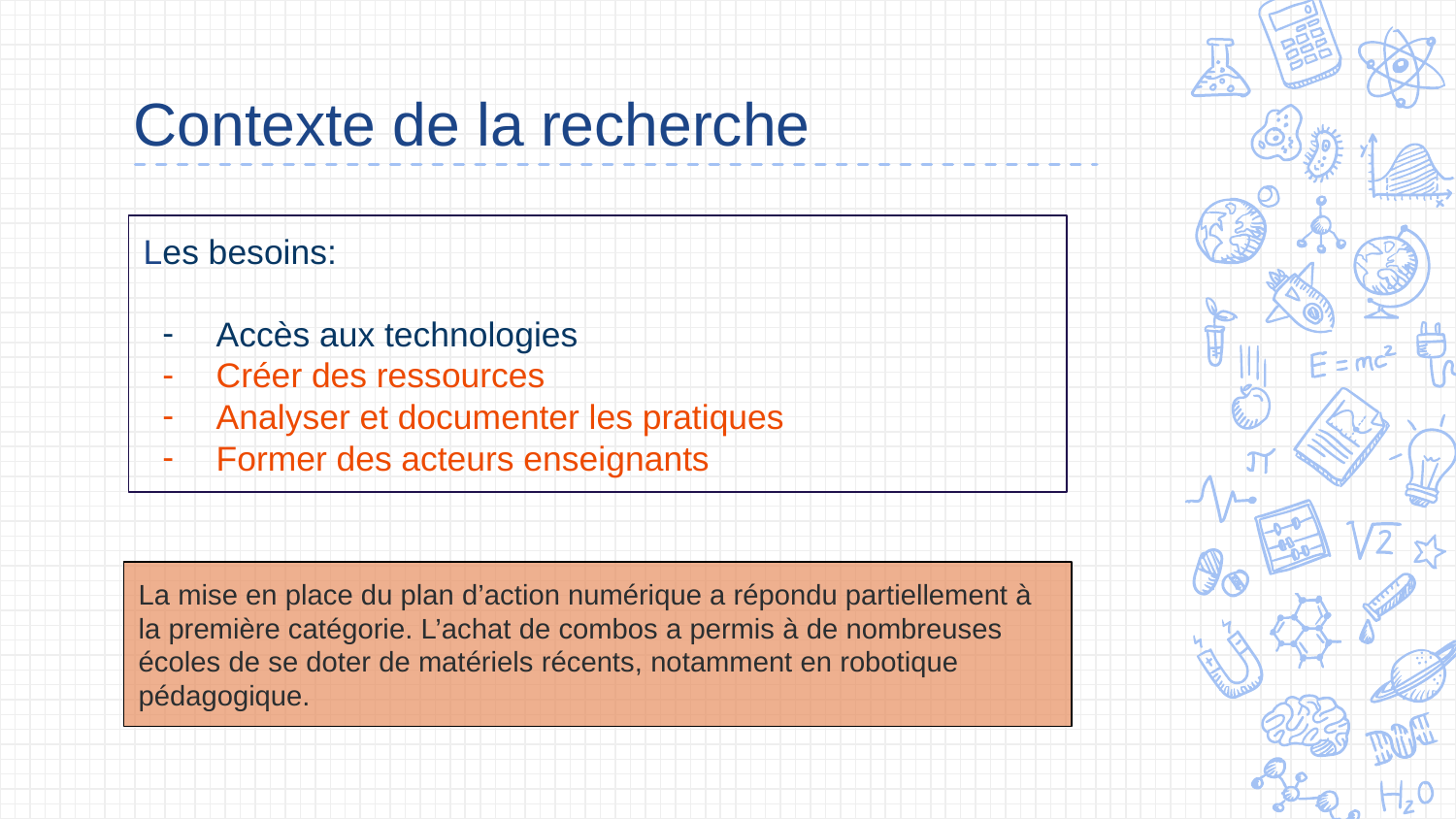

# Contexte de la recherche
Les besoins:

Accès aux technologies
Créer des ressources
Analyser et documenter les pratiques
Former des acteurs enseignants
La mise en place du plan d’action numérique a répondu partiellement à la première catégorie. L’achat de combos a permis à de nombreuses écoles de se doter de matériels récents, notamment en robotique pédagogique.